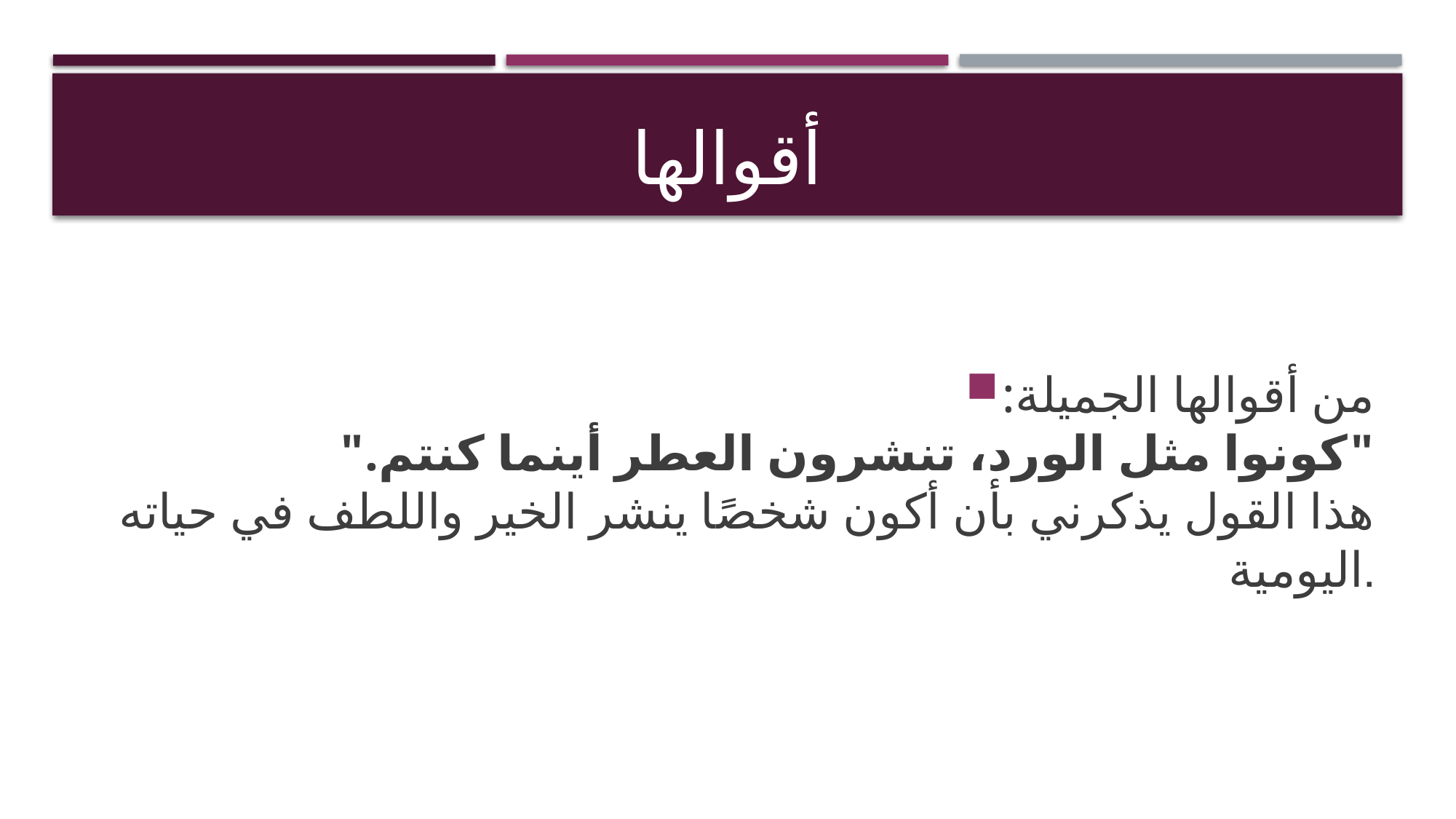

# أقوالها
من أقوالها الجميلة:
"كونوا مثل الورد، تنشرون العطر أينما كنتم."
هذا القول يذكرني بأن أكون شخصًا ينشر الخير واللطف في حياته اليومية.